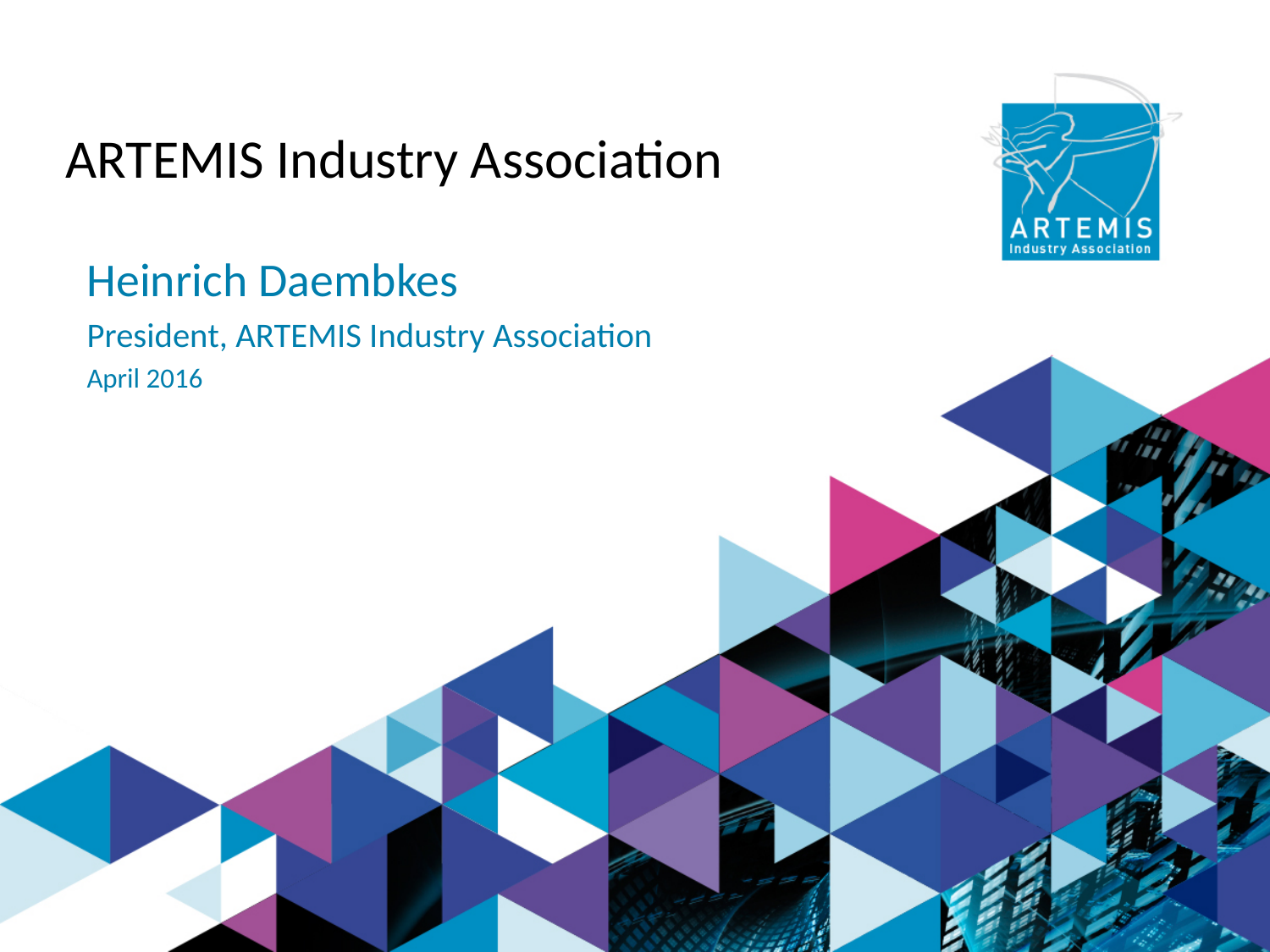

# ARTEMIS Industry Association
Heinrich Daembkes
President, ARTEMIS Industry Association
April 2016